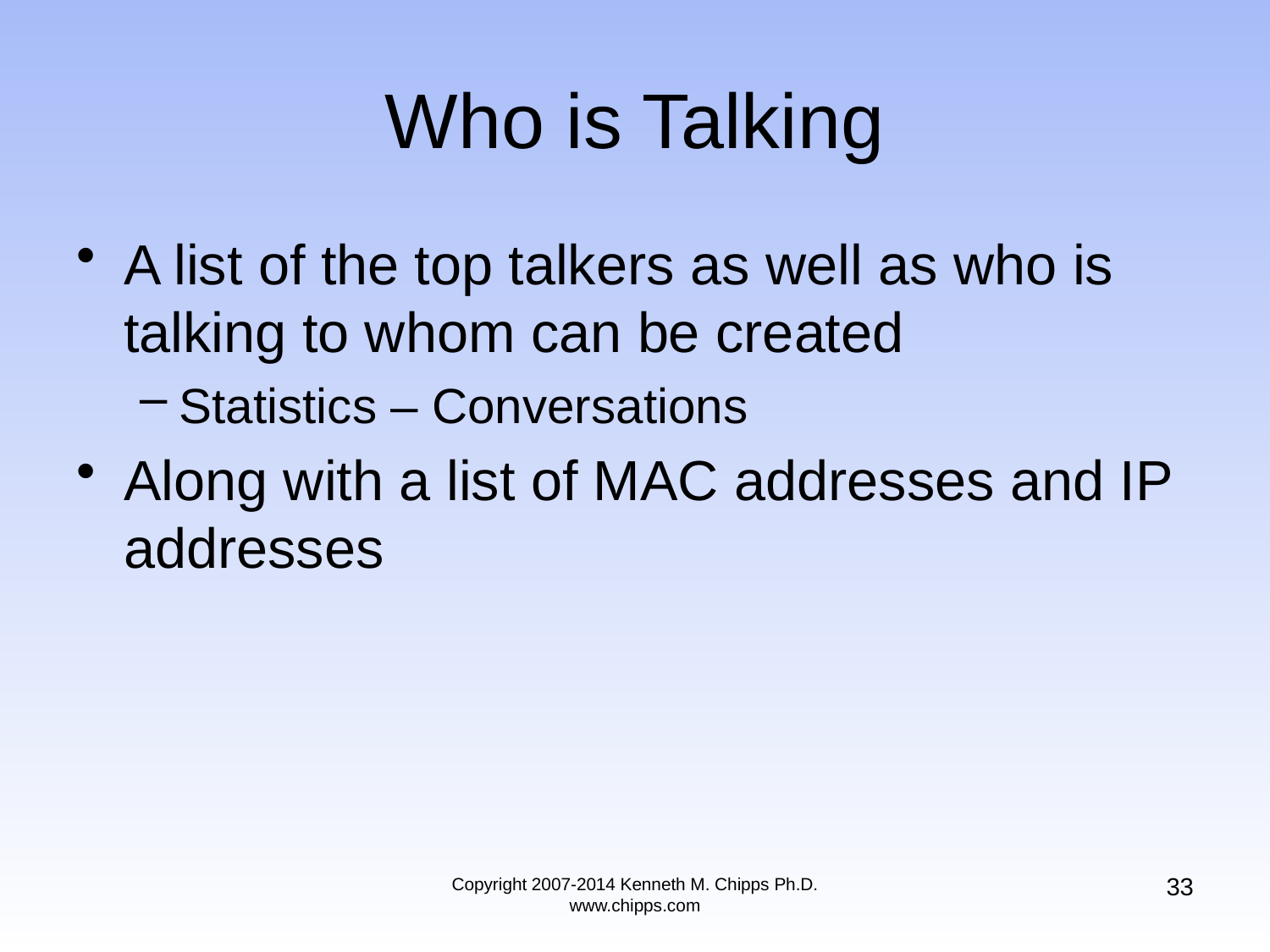

# Who is Talking
A list of the top talkers as well as who is talking to whom can be created
Statistics – Conversations
Along with a list of MAC addresses and IP addresses
33
Copyright 2007-2014 Kenneth M. Chipps Ph.D. www.chipps.com